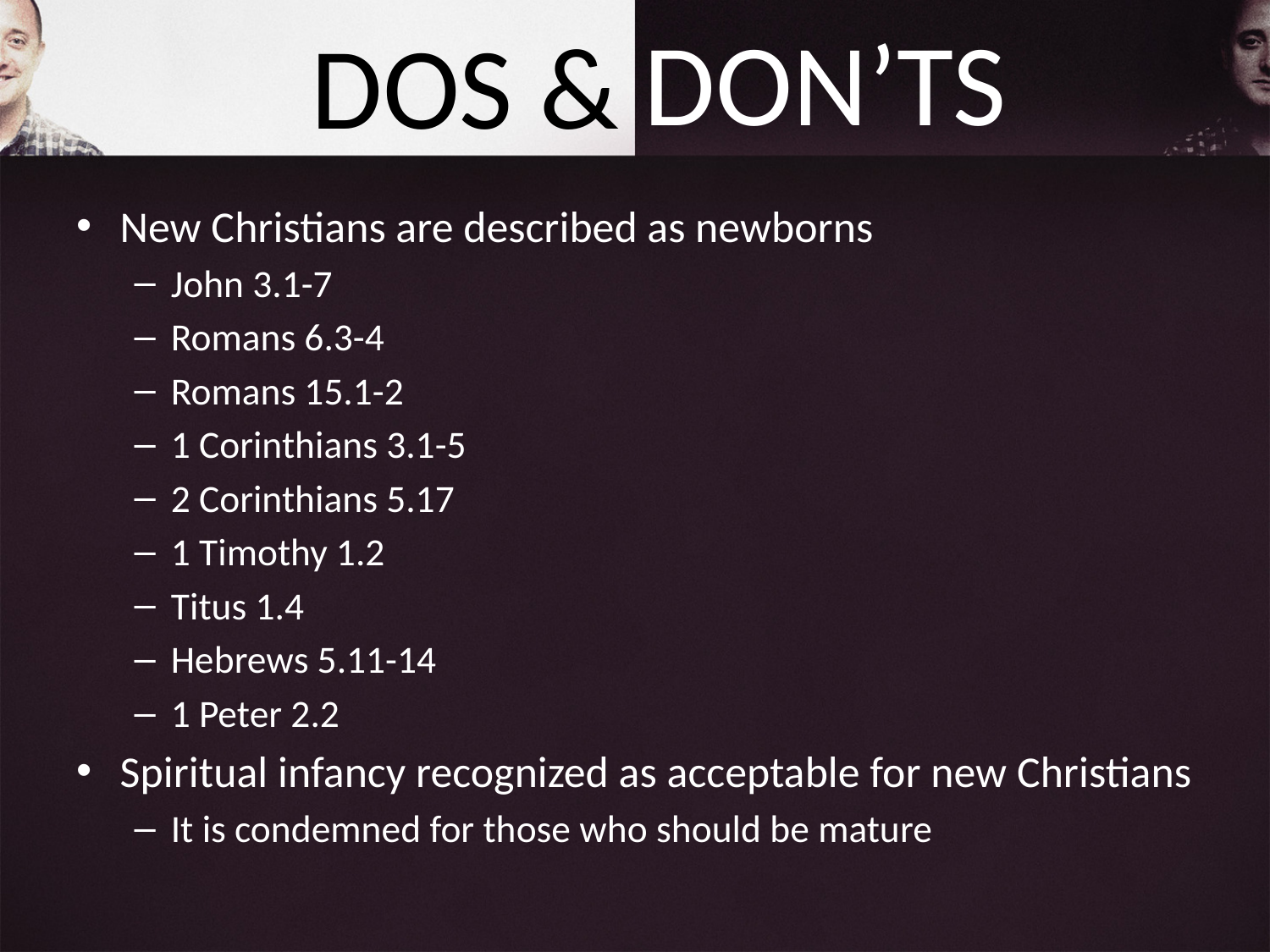

New Christians are described as newborns
John 3.1-7
Romans 6.3-4
Romans 15.1-2
1 Corinthians 3.1-5
2 Corinthians 5.17
1 Timothy 1.2
Titus 1.4
Hebrews 5.11-14
1 Peter 2.2
Spiritual infancy recognized as acceptable for new Christians
It is condemned for those who should be mature